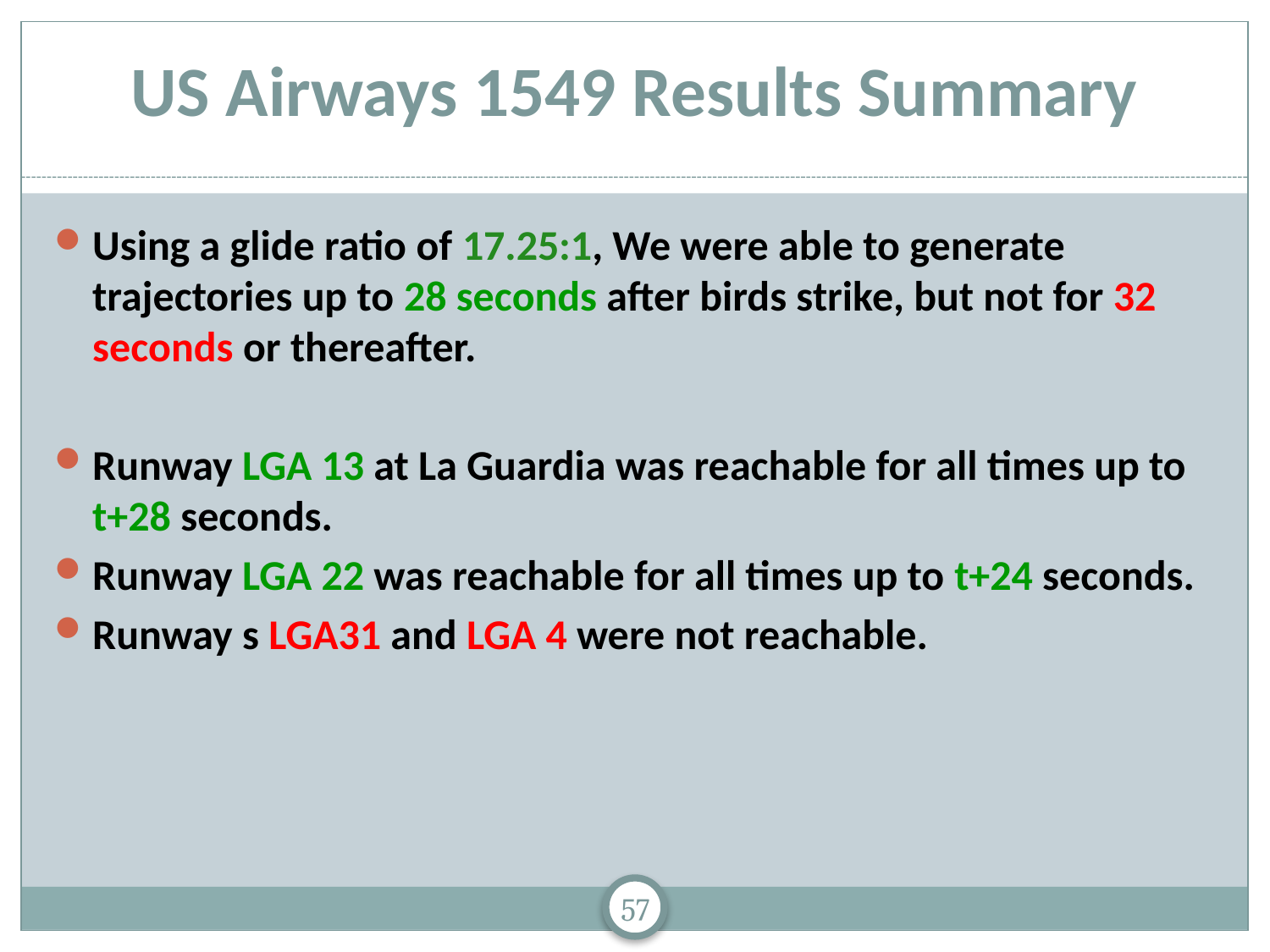

# US Airways 1549 Results Summary
Using a glide ratio of 17.25:1, We were able to generate trajectories up to 28 seconds after birds strike, but not for 32 seconds or thereafter.

Runway LGA 13 at La Guardia was reachable for all times up to t+28 seconds.
Runway LGA 22 was reachable for all times up to t+24 seconds.
Runway s LGA31 and LGA 4 were not reachable.

57